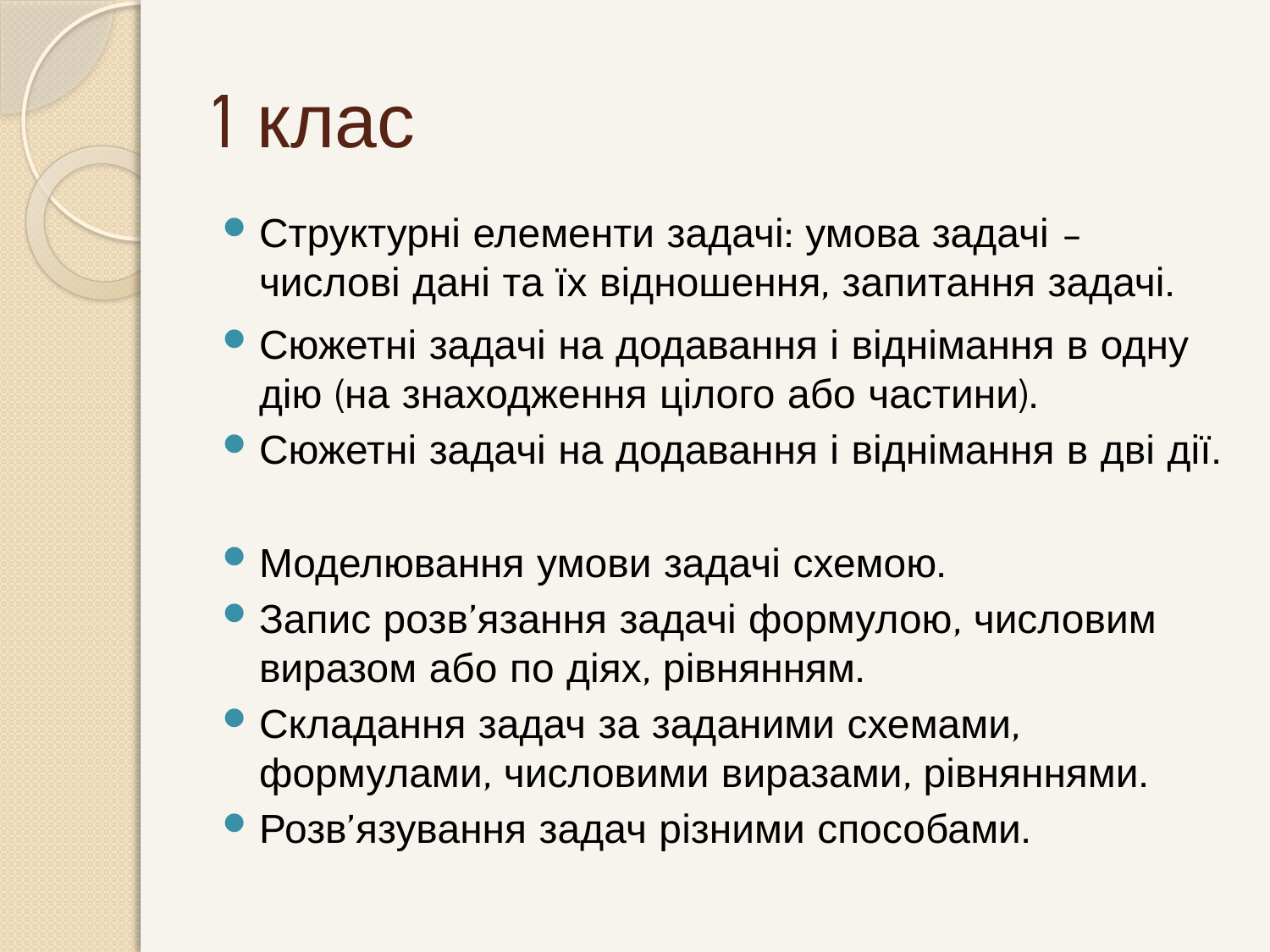

# 1 клас
Структурні елементи задачі: умова задачі – числові дані та їх відношення, запитання задачі.
Сюжетні задачі на додавання і віднімання в одну дію (на знаходження цілого або частини).
Сюжетні задачі на додавання і віднімання в дві дії.

Моделювання умови задачі схемою.
Запис розв’язання задачі формулою, числовим виразом або по діях, рівнянням.
Складання задач за заданими схемами, формулами, числовими виразами, рівняннями.
Розв’язування задач різними способами.